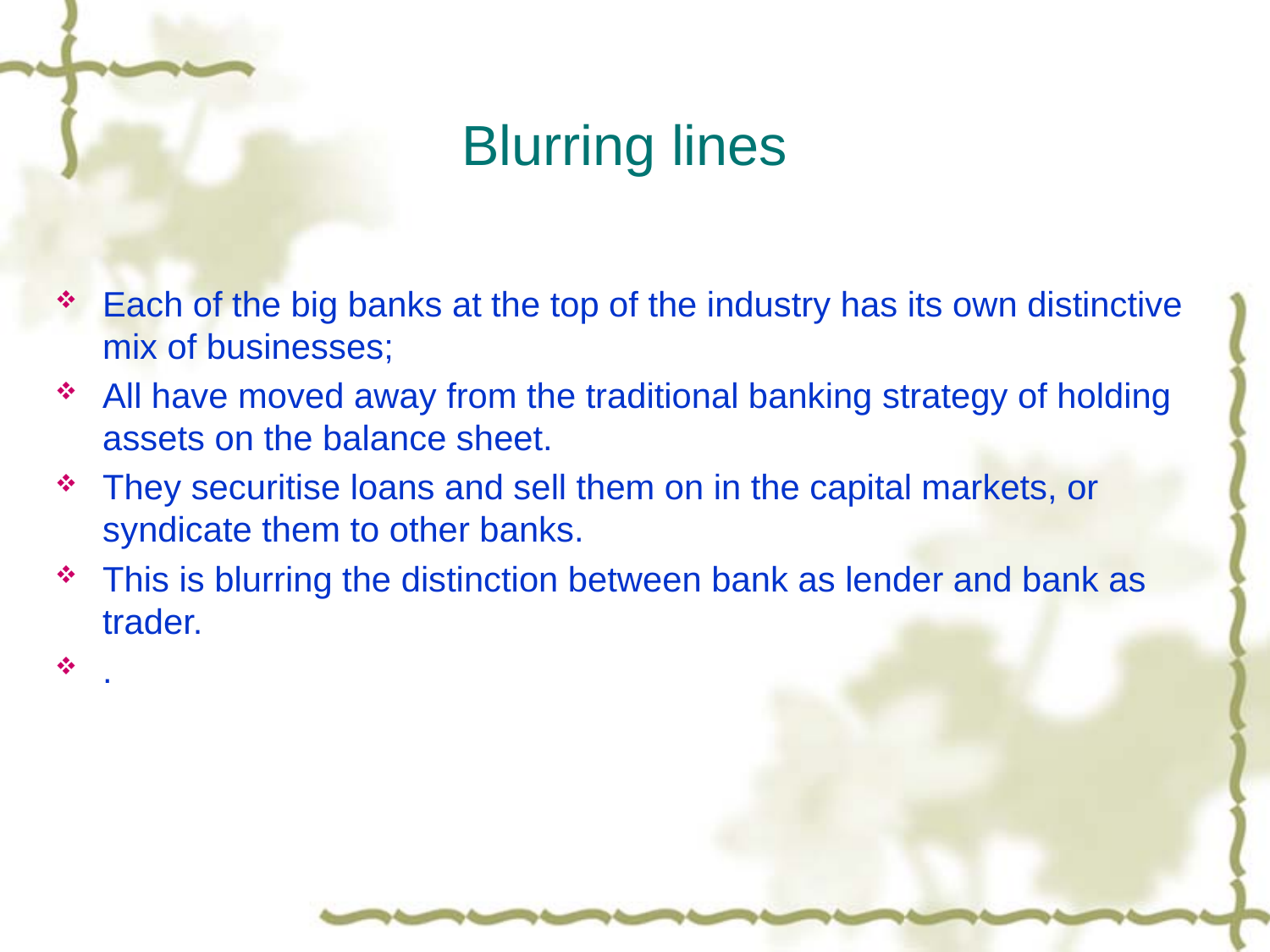

# Blurring lines
Each of the big banks at the top of the industry has its own distinctive mix of businesses;
All have moved away from the traditional banking strategy of holding assets on the balance sheet.
They securitise loans and sell them on in the capital markets, or syndicate them to other banks.
This is blurring the distinction between bank as lender and bank as trader.
.